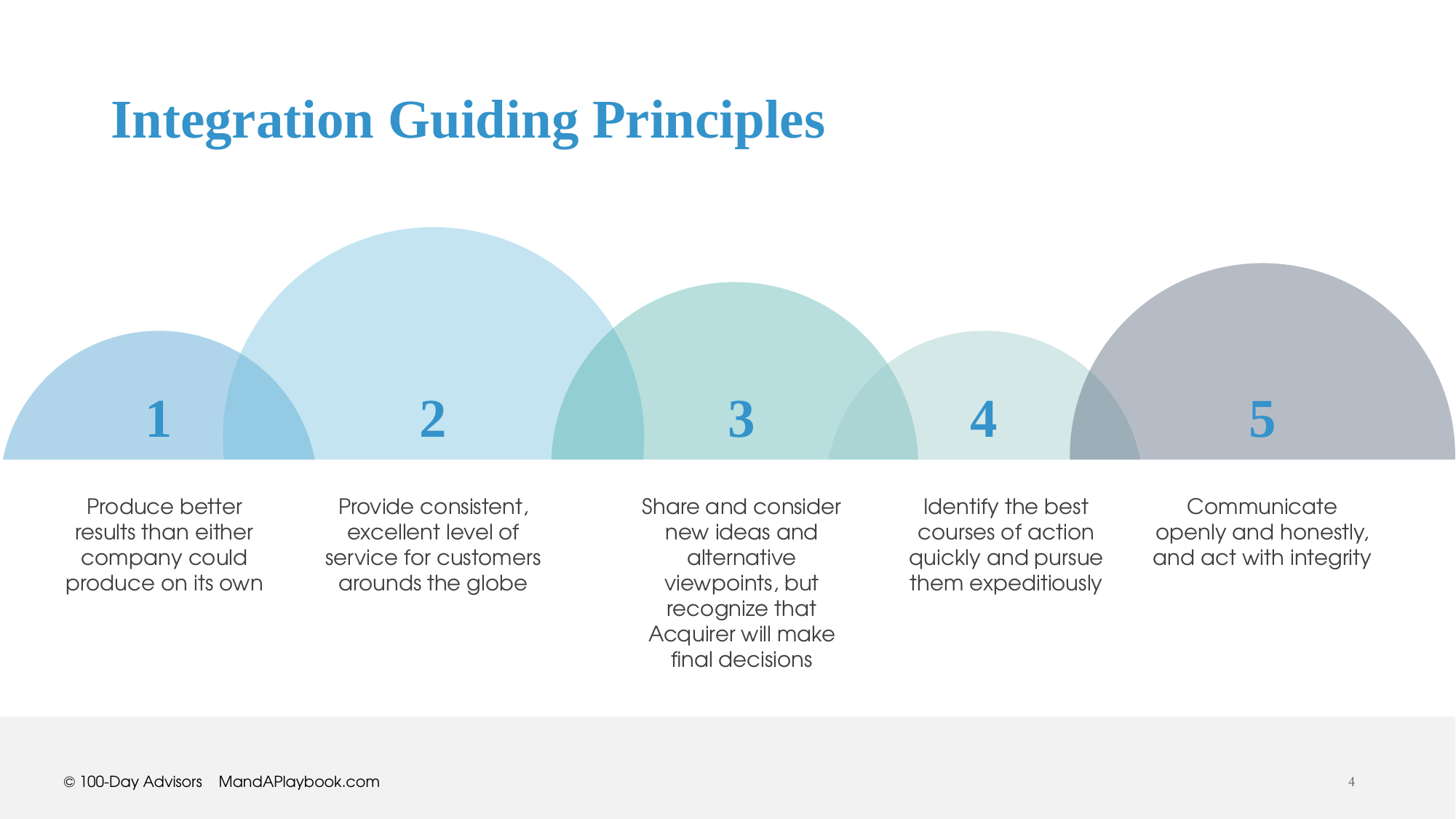

# Integration Guiding Principles

1
2
3
4
5

Produce better results than either company could produce on its own
Provide consistent, excellent level of service for customers arounds the globe

Share and consider new ideas and alternative viewpoints, but recognize that Acquirer will make final decisions
Identify the best courses of action quickly and pursue them expeditiously
Communicate openly and honestly, and act with integrity
© 100-Day Advisors    MandAPlaybook.com
4